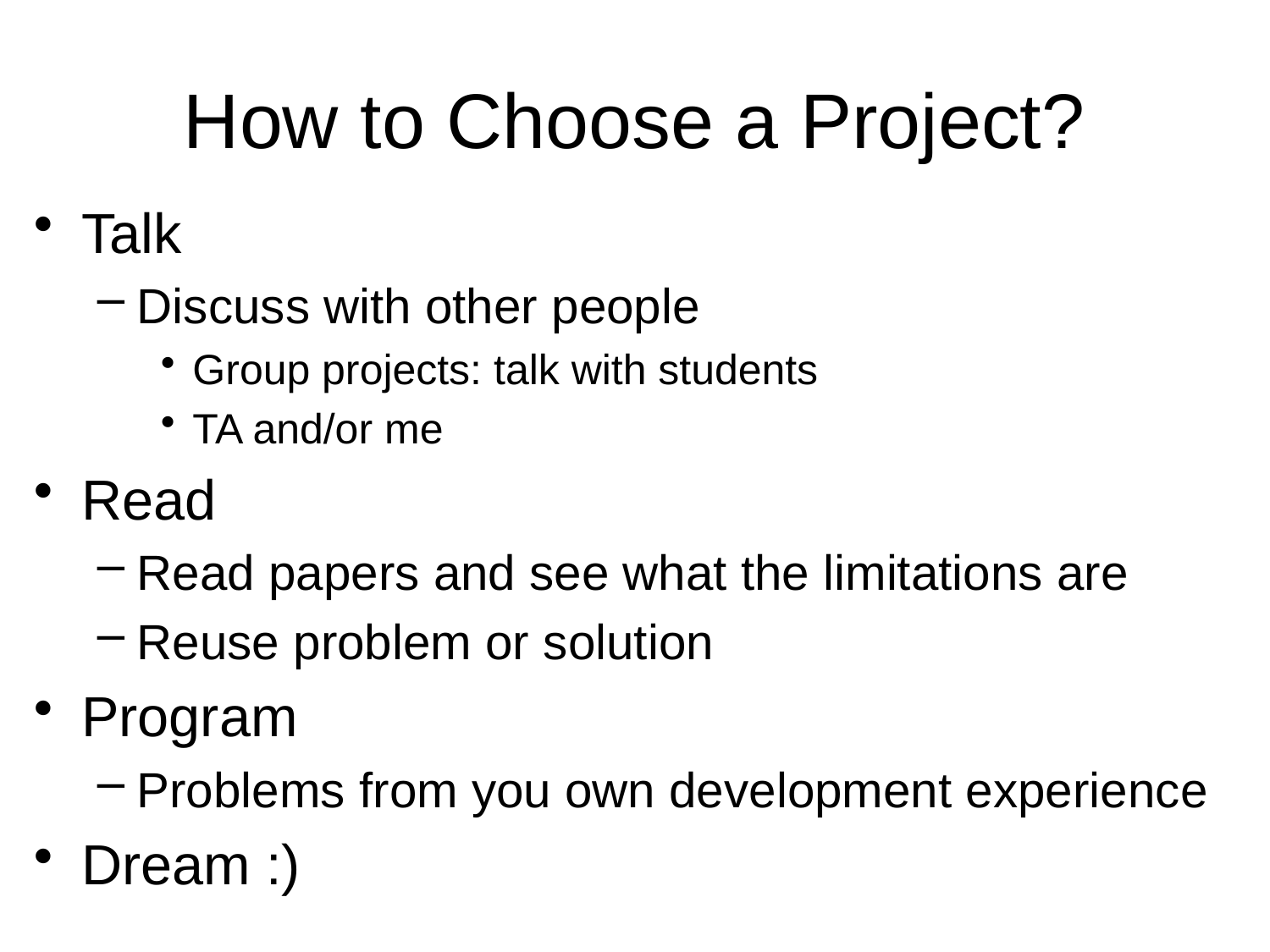

# How to Choose a Project?
Talk
Discuss with other people
Group projects: talk with students
TA and/or me
Read
Read papers and see what the limitations are
Reuse problem or solution
Program
Problems from you own development experience
Dream :)